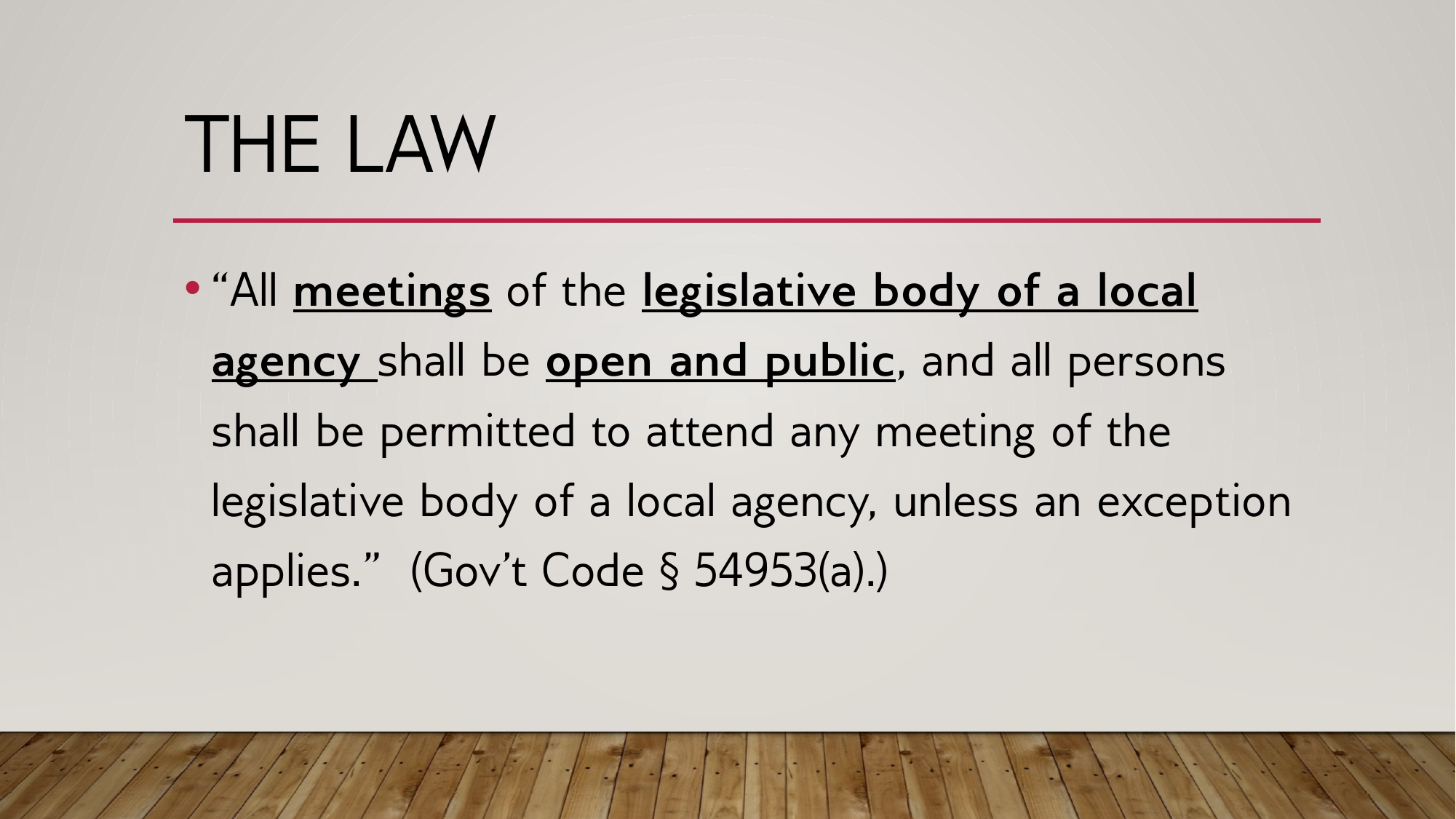

# The Law
“All meetings of the legislative body of a local agency shall be open and public, and all persons shall be permitted to attend any meeting of the legislative body of a local agency, unless an exception applies.”  (Gov’t Code § 54953(a).)